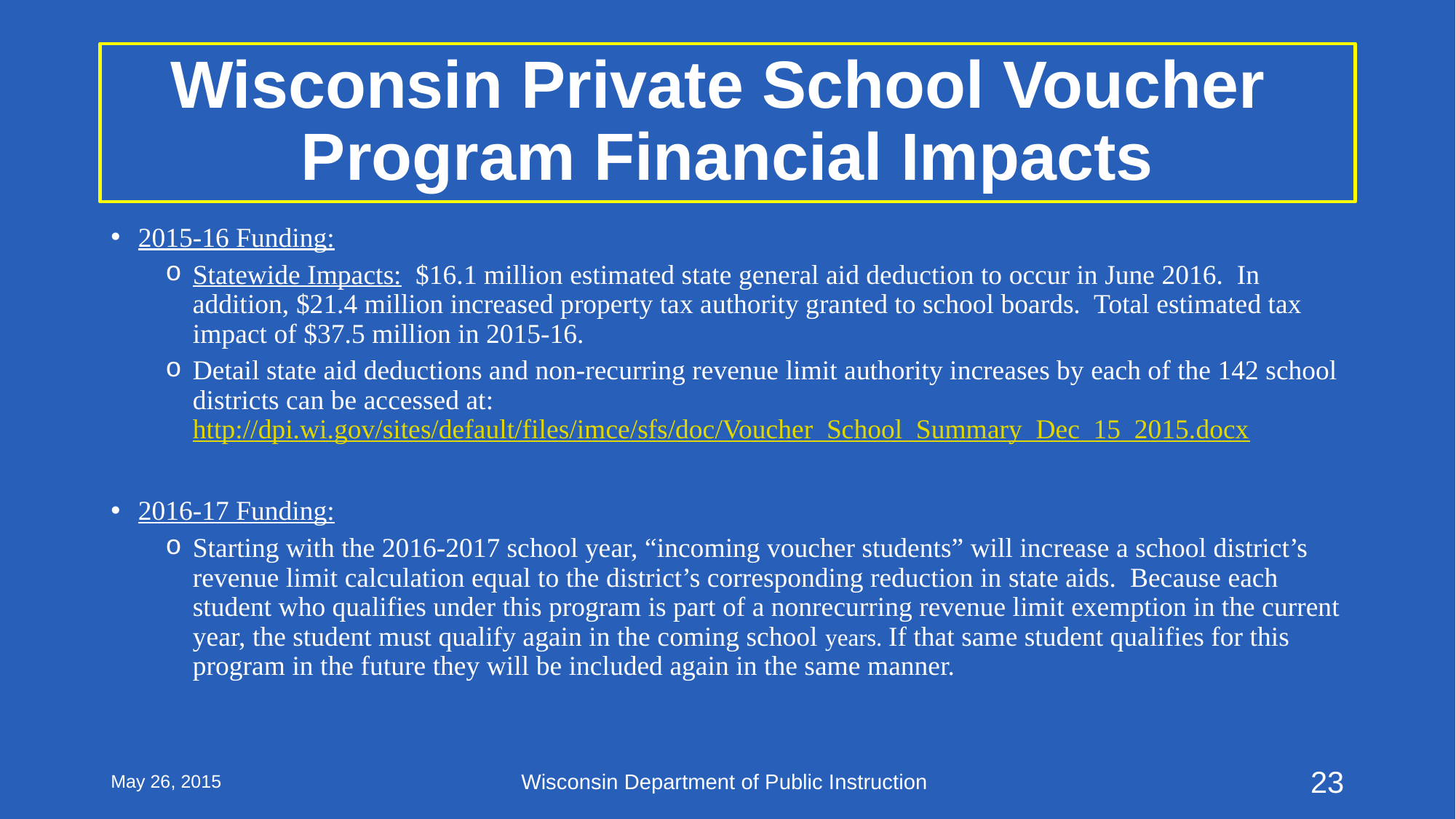

# Wisconsin Private School Voucher Program Financial Impacts
2015-16 Funding:
Statewide Impacts:  $16.1 million estimated state general aid deduction to occur in June 2016.  In addition, $21.4 million increased property tax authority granted to school boards.  Total estimated tax impact of $37.5 million in 2015-16.
Detail state aid deductions and non-recurring revenue limit authority increases by each of the 142 school districts can be accessed at: http://dpi.wi.gov/sites/default/files/imce/sfs/doc/Voucher_School_Summary_Dec_15_2015.docx

2016-17 Funding:
Starting with the 2016-2017 school year, “incoming voucher students” will increase a school district’s revenue limit calculation equal to the district’s corresponding reduction in state aids.  Because each student who qualifies under this program is part of a nonrecurring revenue limit exemption in the current year, the student must qualify again in the coming school years. If that same student qualifies for this program in the future they will be included again in the same manner.
May 26, 2015
Wisconsin Department of Public Instruction
23